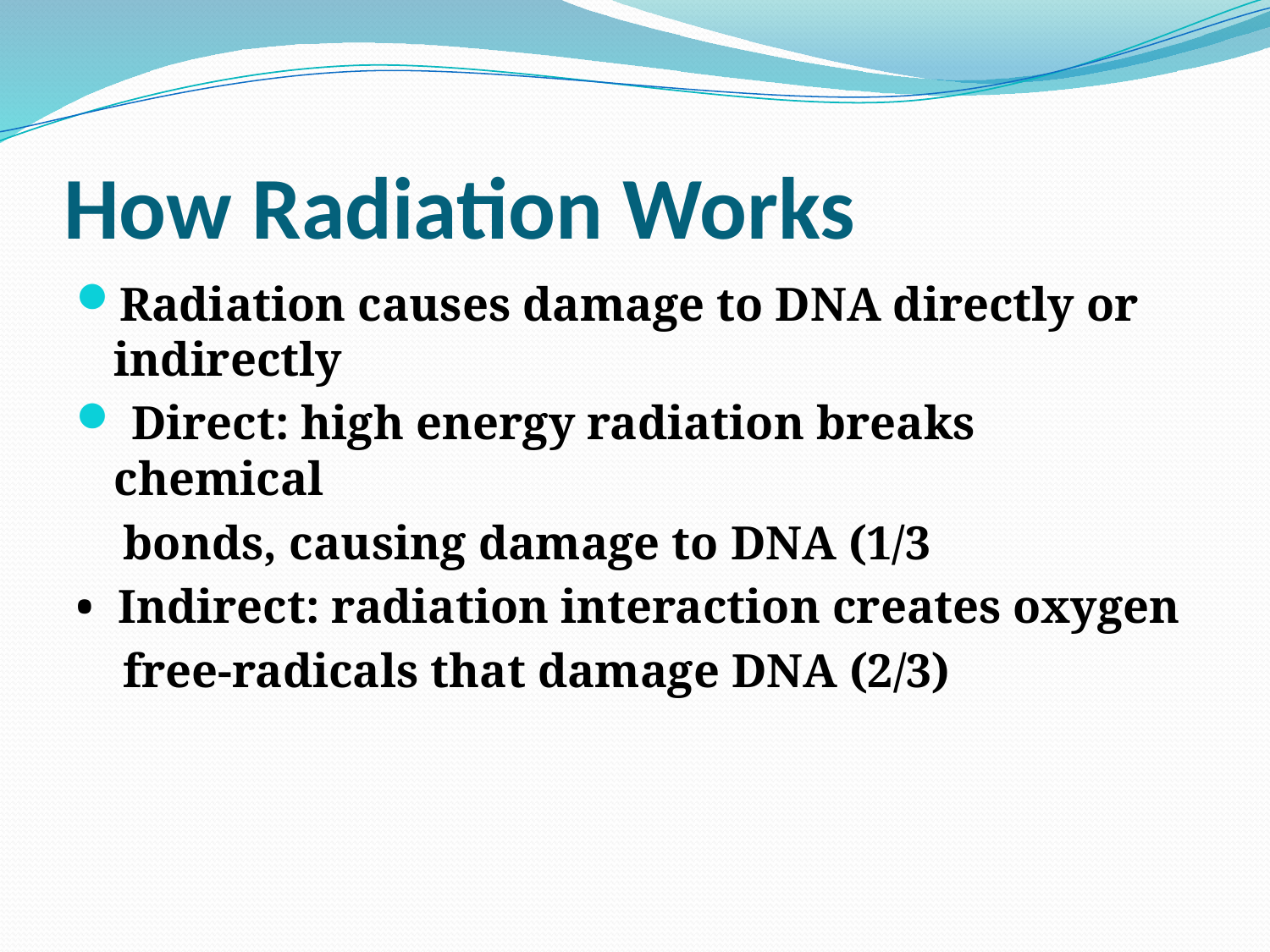

# How Radiation Works
Radiation causes damage to DNA directly or indirectly
 Direct: high energy radiation breaks chemical
    bonds, causing damage to DNA (1/3
•  Indirect: radiation interaction creates oxygen
    free-radicals that damage DNA (2/3)